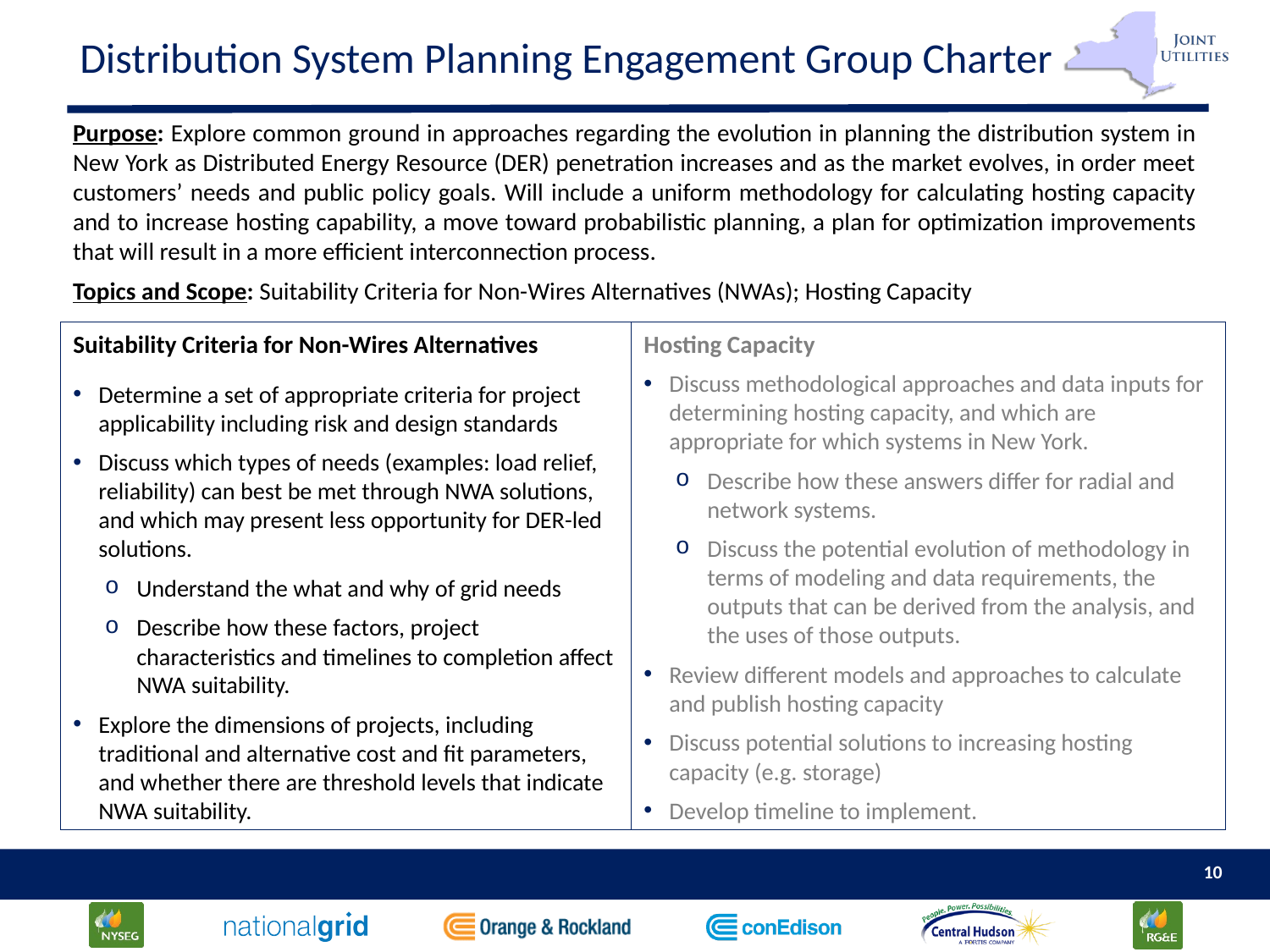

# Distribution System Planning Engagement Group Charter
Purpose: Explore common ground in approaches regarding the evolution in planning the distribution system in New York as Distributed Energy Resource (DER) penetration increases and as the market evolves, in order meet customers’ needs and public policy goals. Will include a uniform methodology for calculating hosting capacity and to increase hosting capability, a move toward probabilistic planning, a plan for optimization improvements that will result in a more efficient interconnection process.
Topics and Scope: Suitability Criteria for Non-Wires Alternatives (NWAs); Hosting Capacity
Suitability Criteria for Non-Wires Alternatives
Determine a set of appropriate criteria for project applicability including risk and design standards
Discuss which types of needs (examples: load relief, reliability) can best be met through NWA solutions, and which may present less opportunity for DER-led solutions.
Understand the what and why of grid needs
Describe how these factors, project characteristics and timelines to completion affect NWA suitability.
Explore the dimensions of projects, including traditional and alternative cost and fit parameters, and whether there are threshold levels that indicate NWA suitability.
Hosting Capacity
Discuss methodological approaches and data inputs for determining hosting capacity, and which are appropriate for which systems in New York.
Describe how these answers differ for radial and network systems.
Discuss the potential evolution of methodology in terms of modeling and data requirements, the outputs that can be derived from the analysis, and the uses of those outputs.
Review different models and approaches to calculate and publish hosting capacity
Discuss potential solutions to increasing hosting capacity (e.g. storage)
Develop timeline to implement.